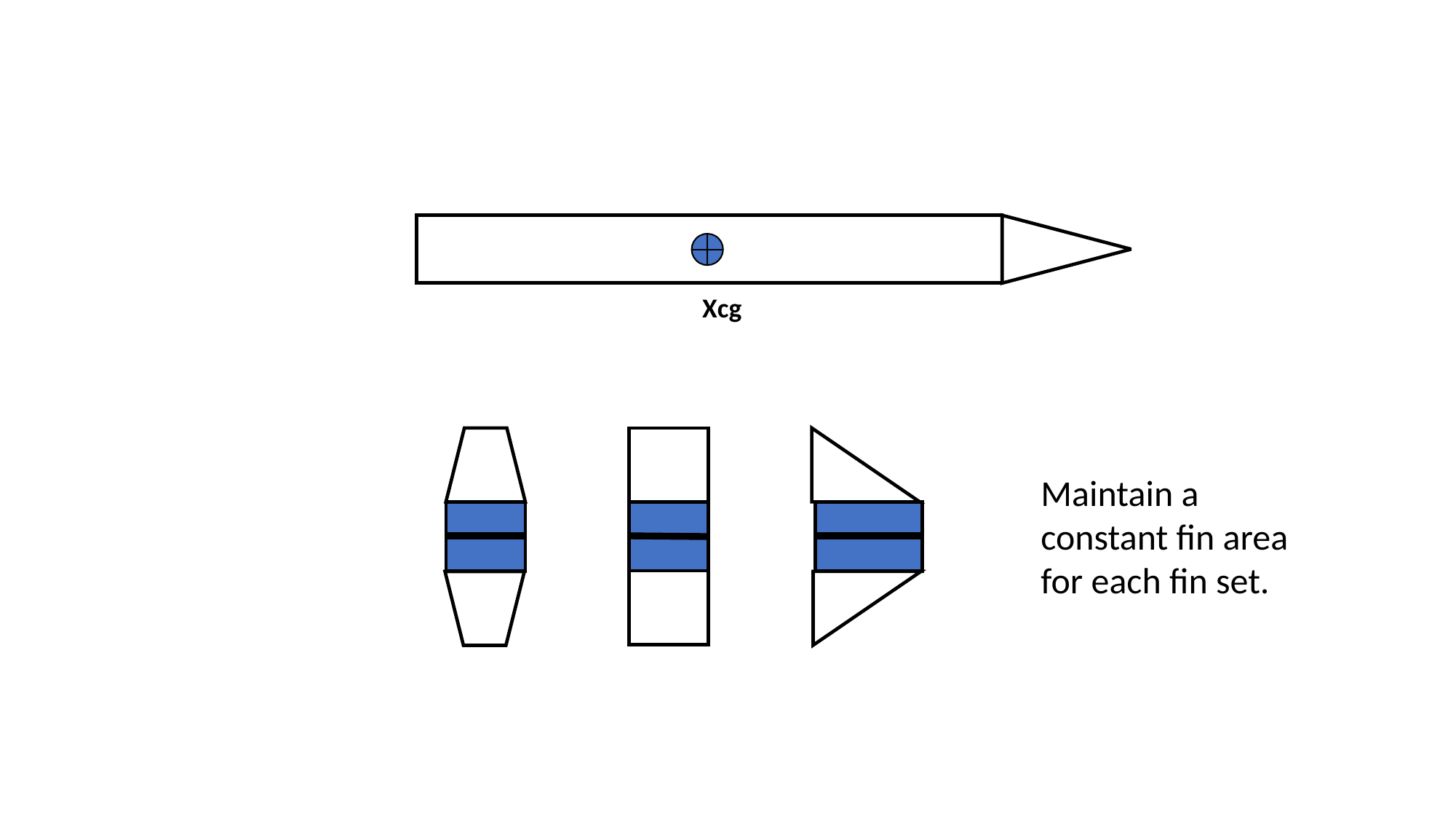

Xcg

Maintain a constant fin area for each fin set.